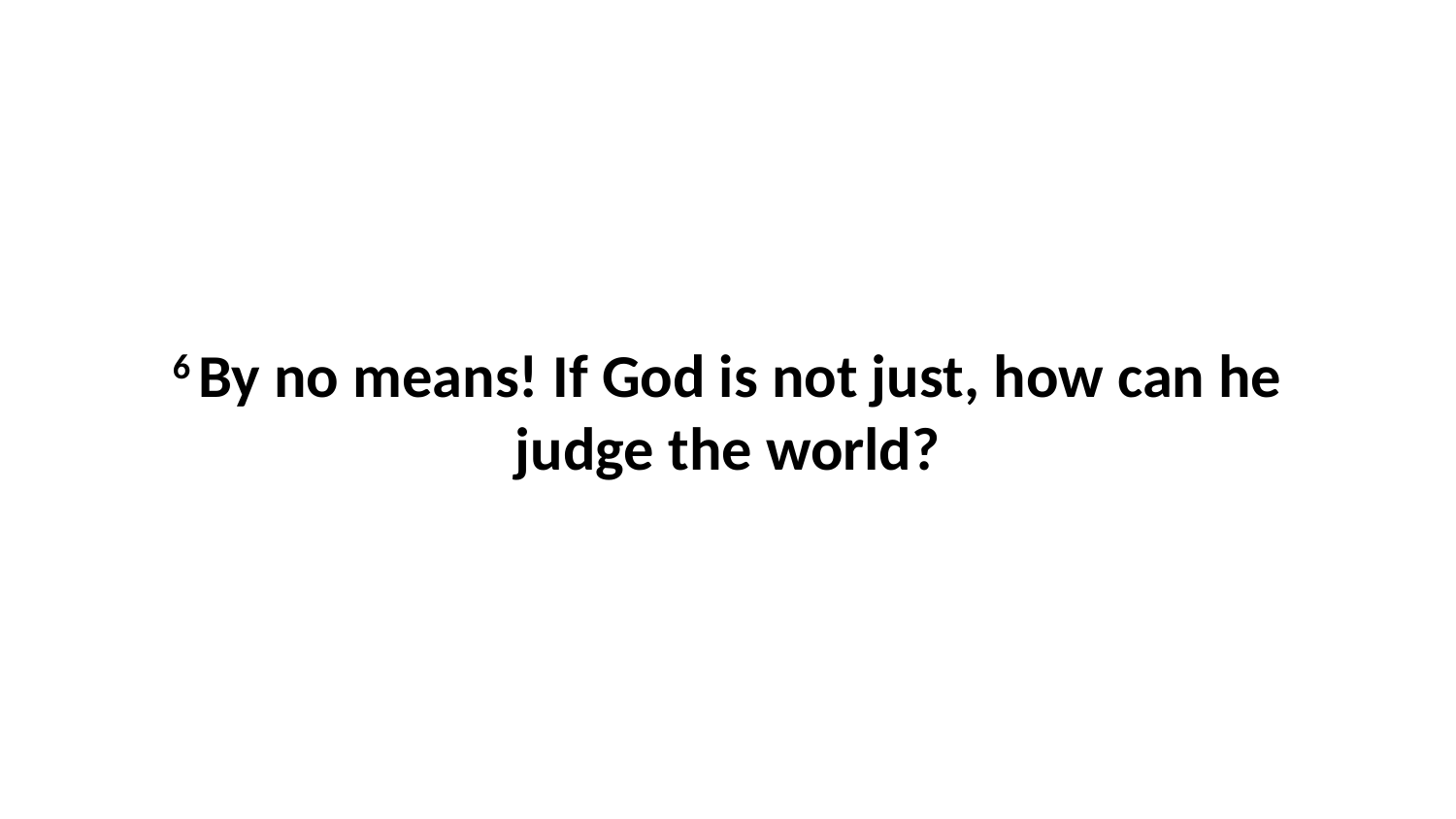

6 By no means! If God is not just, how can he judge the world?